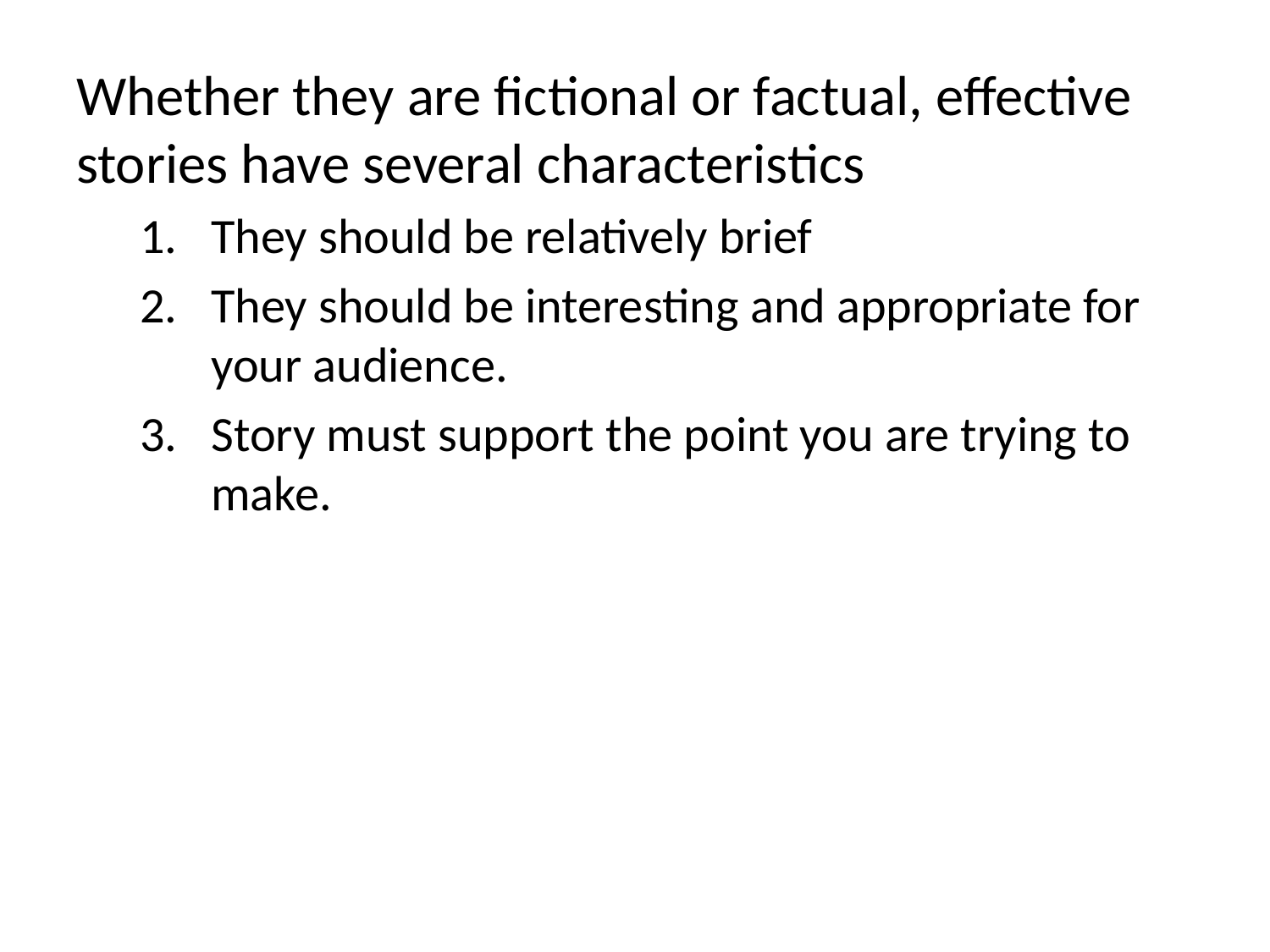

Whether they are fictional or factual, effective stories have several characteristics
They should be relatively brief
They should be interesting and appropriate for your audience.
Story must support the point you are trying to make.